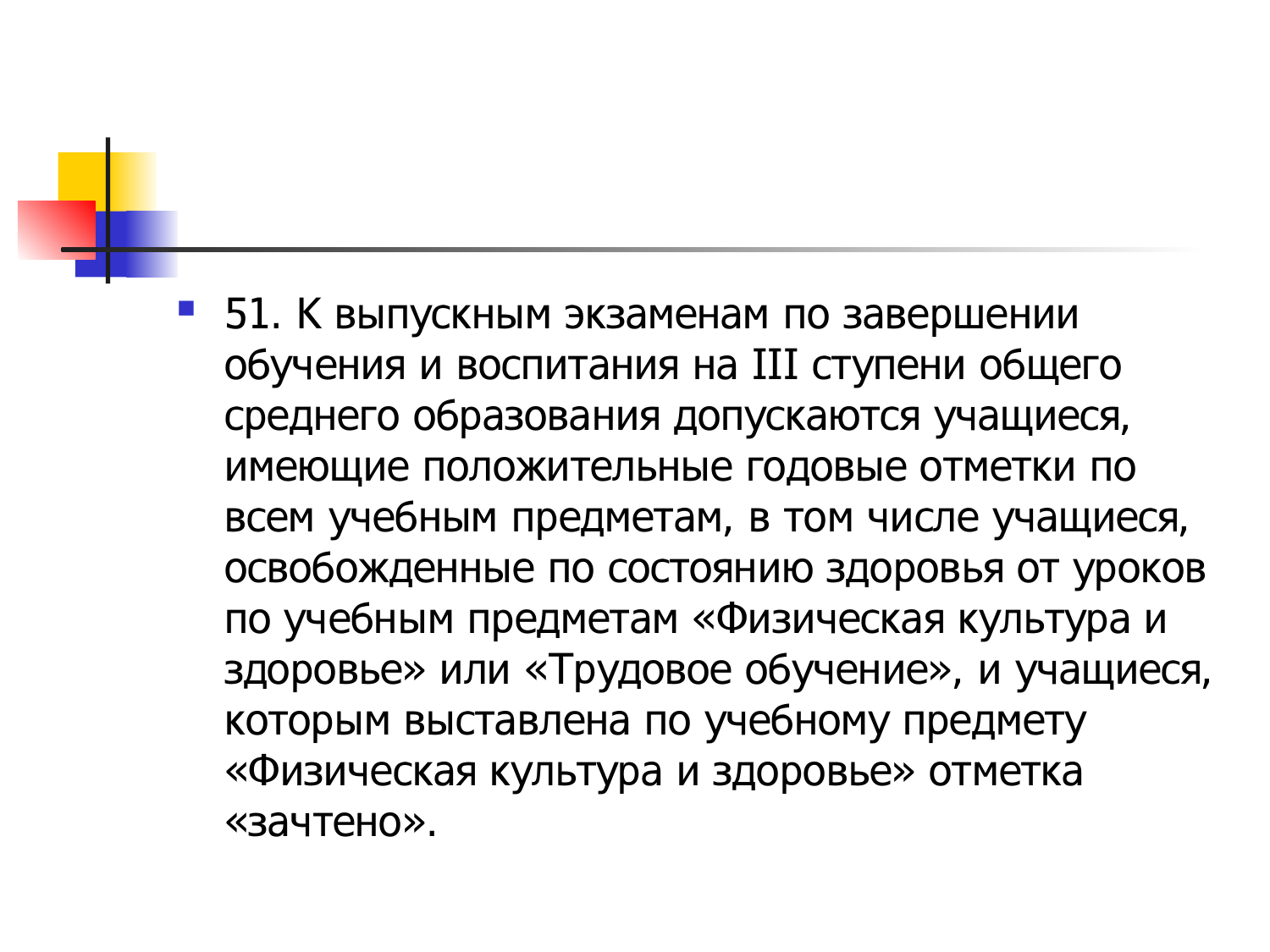

#
51. К выпускным экзаменам по завершении обучения и воспитания на III ступени общего среднего образования допускаются учащиеся, имеющие положительные годовые отметки по всем учебным предметам, в том числе учащиеся, освобожденные по состоянию здоровья от уроков по учебным предметам «Физическая культура и здоровье» или «Трудовое обучение», и учащиеся, которым выставлена по учебному предмету «Физическая культура и здоровье» отметка «зачтено».